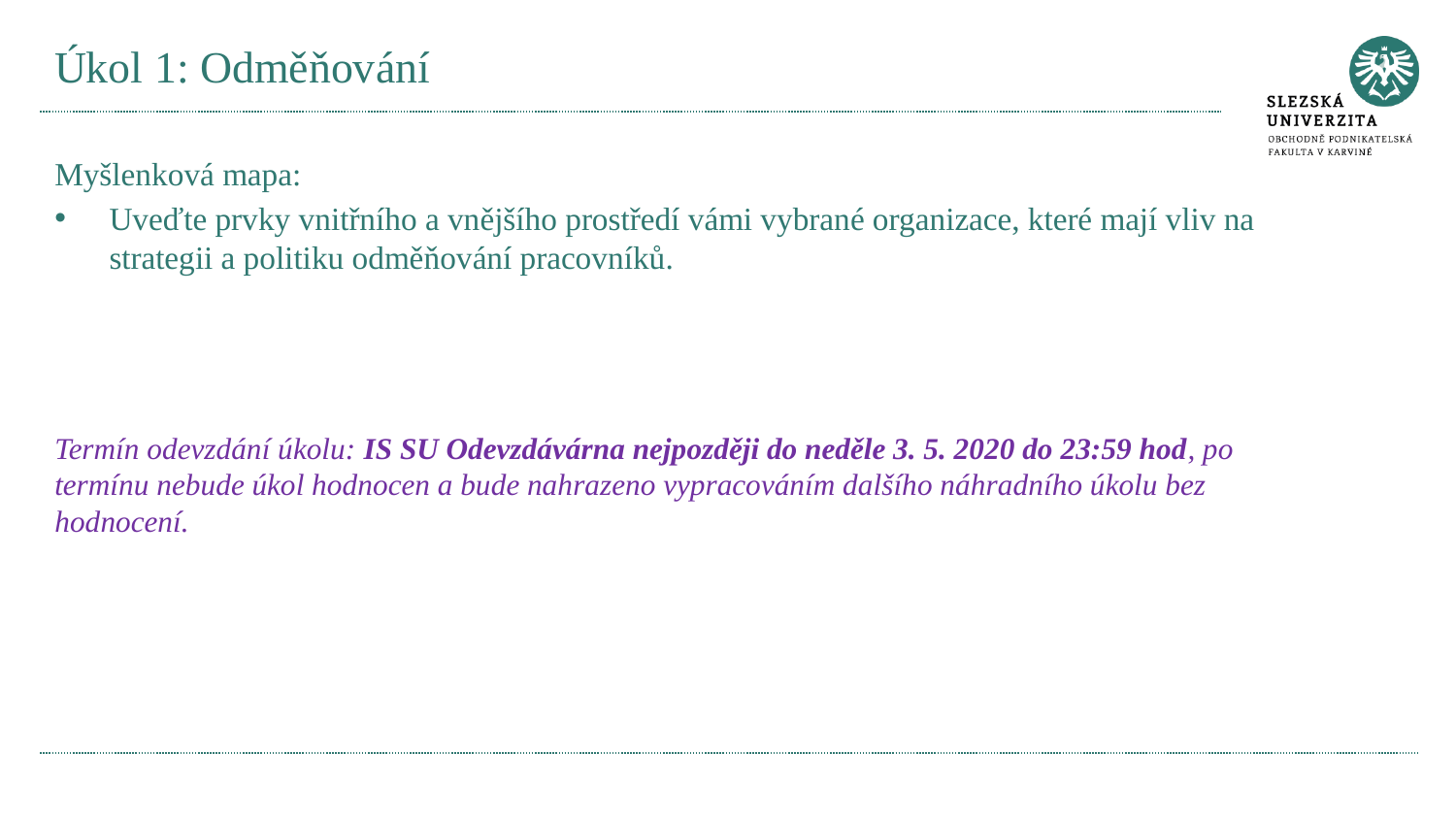

# Úkol 1: Odměňování
Myšlenková mapa:
Uveďte prvky vnitřního a vnějšího prostředí vámi vybrané organizace, které mají vliv na strategii a politiku odměňování pracovníků.

Termín odevzdání úkolu: IS SU Odevzdávárna nejpozději do neděle 3. 5. 2020 do 23:59 hod, po termínu nebude úkol hodnocen a bude nahrazeno vypracováním dalšího náhradního úkolu bez hodnocení.